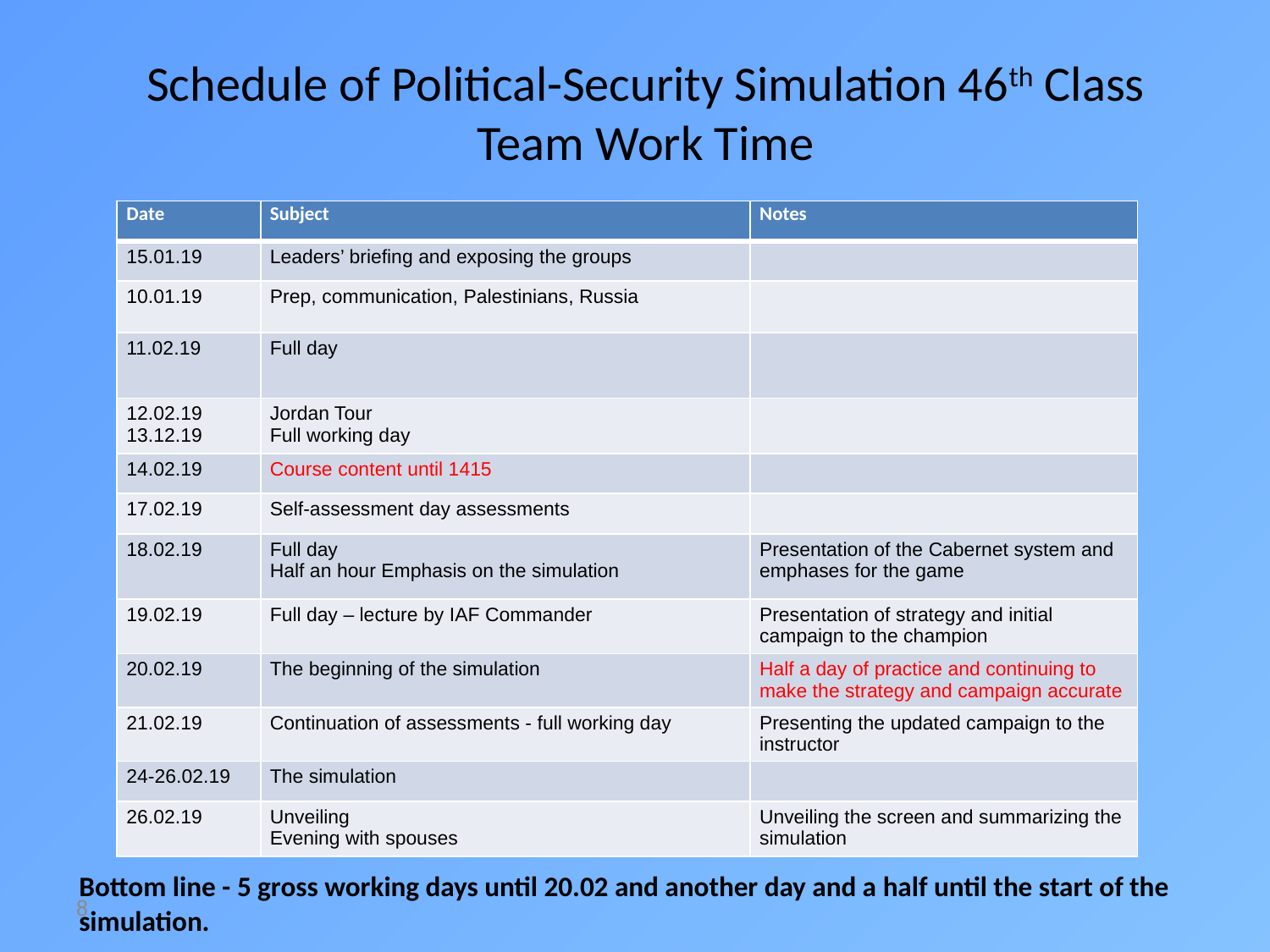

# Schedule of Political-Security Simulation 46th Class Team Work Time
| Date | Subject | Notes |
| --- | --- | --- |
| 15.01.19 | Leaders’ briefing and exposing the groups |  |
| 10.01.19 | Prep, communication, Palestinians, Russia |  |
| 11.02.19 | Full day |  |
| 12.02.19 13.12.19 | Jordan Tour Full working day |  |
| 14.02.19 | Course content until 1415 |  |
| 17.02.19 | Self-assessment day assessments |  |
| 18.02.19 | Full day Half an hour Emphasis on the simulation | Presentation of the Cabernet system and emphases for the game |
| 19.02.19 | Full day – lecture by IAF Commander | Presentation of strategy and initial campaign to the champion |
| 20.02.19 | The beginning of the simulation | Half a day of practice and continuing to make the strategy and campaign accurate |
| 21.02.19 | Continuation of assessments - full working day | Presenting the updated campaign to the instructor |
| 24-26.02.19 | The simulation |  |
| 26.02.19 | Unveiling Evening with spouses | Unveiling the screen and summarizing the simulation |
Bottom line - 5 gross working days until 20.02 and another day and a half until the start of the simulation.
8